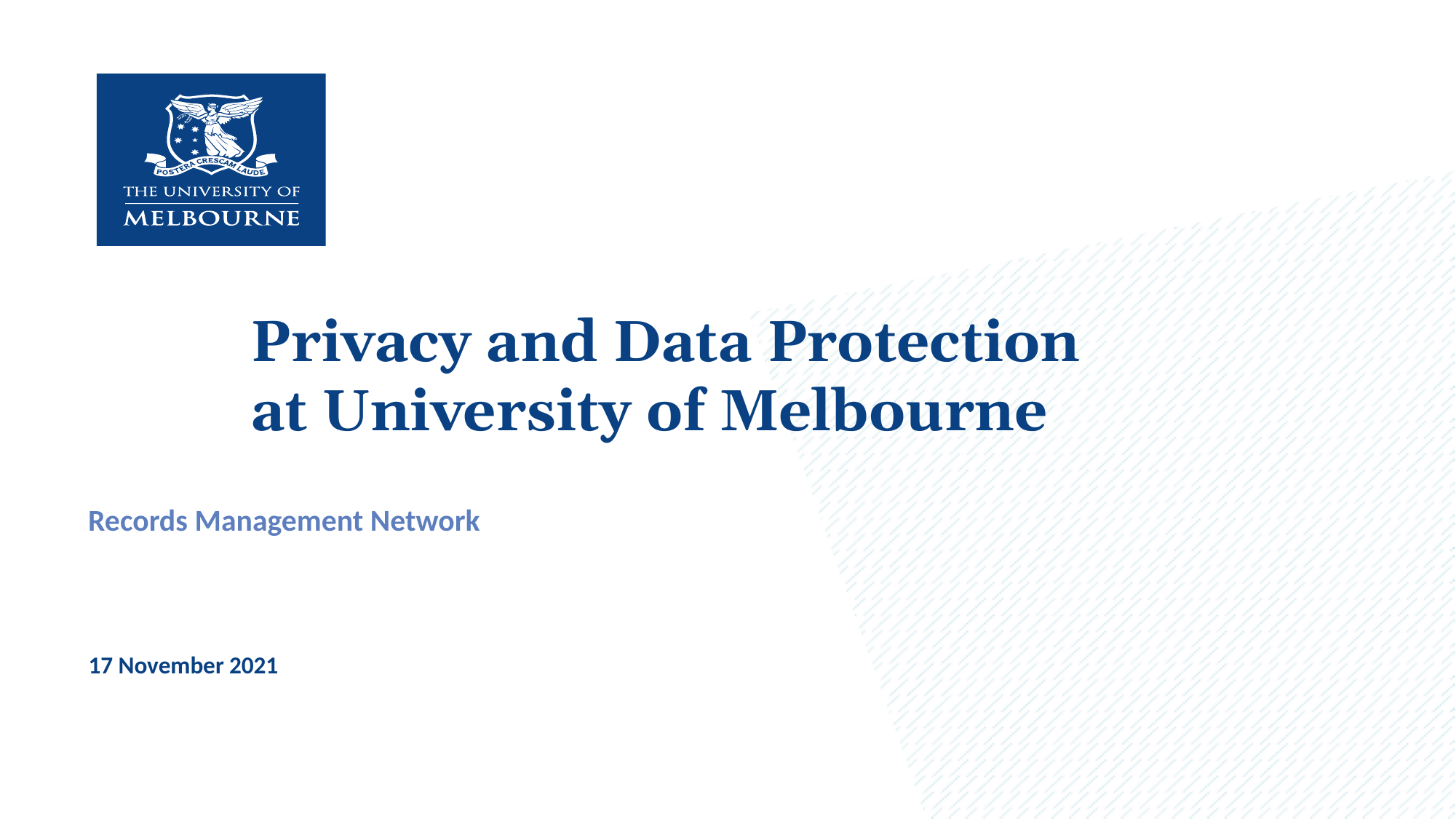

# Privacy and Data Protection at University of Melbourne
Records Management Network

17 November 2021